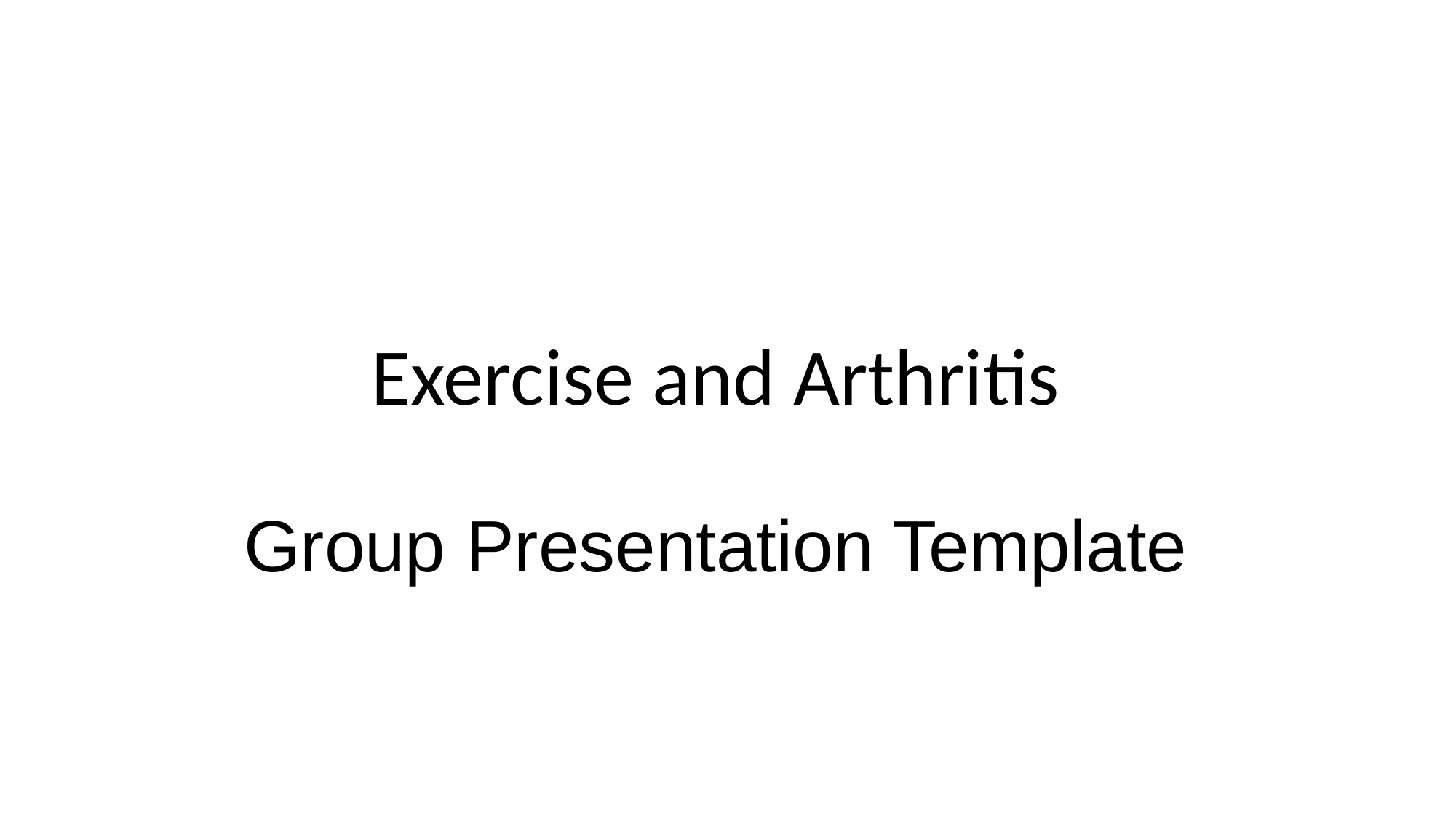

# Exercise and Arthritis   Group Presentation Template